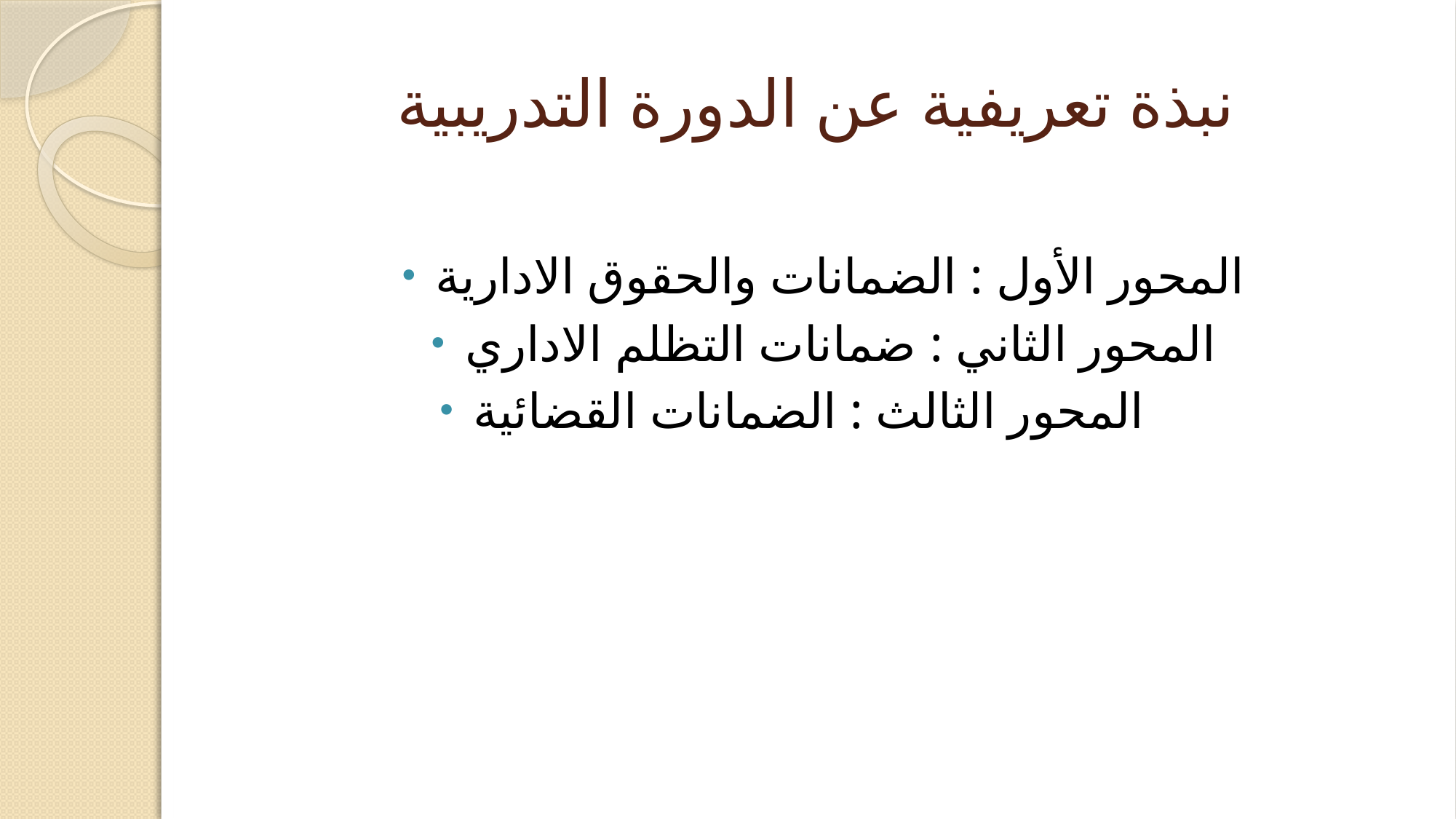

# نبذة تعريفية عن الدورة التدريبية

المحور الأول : الضمانات والحقوق الادارية
المحور الثاني : ضمانات التظلم الاداري
المحور الثالث : الضمانات القضائية